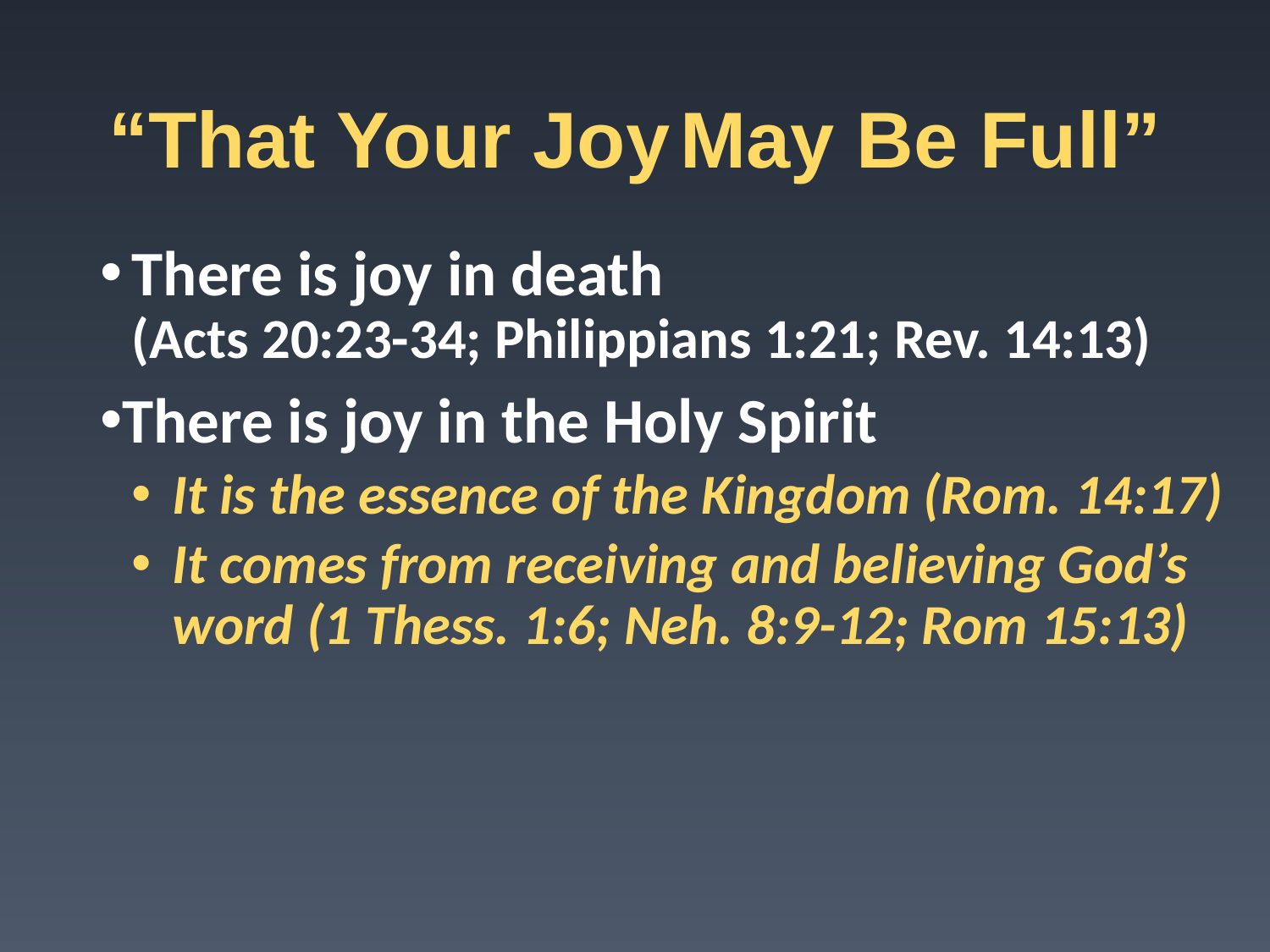

# “That Your Joy	May Be Full”
There is joy in death			            (Acts 20:23-34; Philippians 1:21; Rev. 14:13)
There is joy in the Holy Spirit
It is the essence of the Kingdom (Rom. 14:17)
It comes from receiving and believing God’s word (1 Thess. 1:6; Neh. 8:9-12; Rom 15:13)